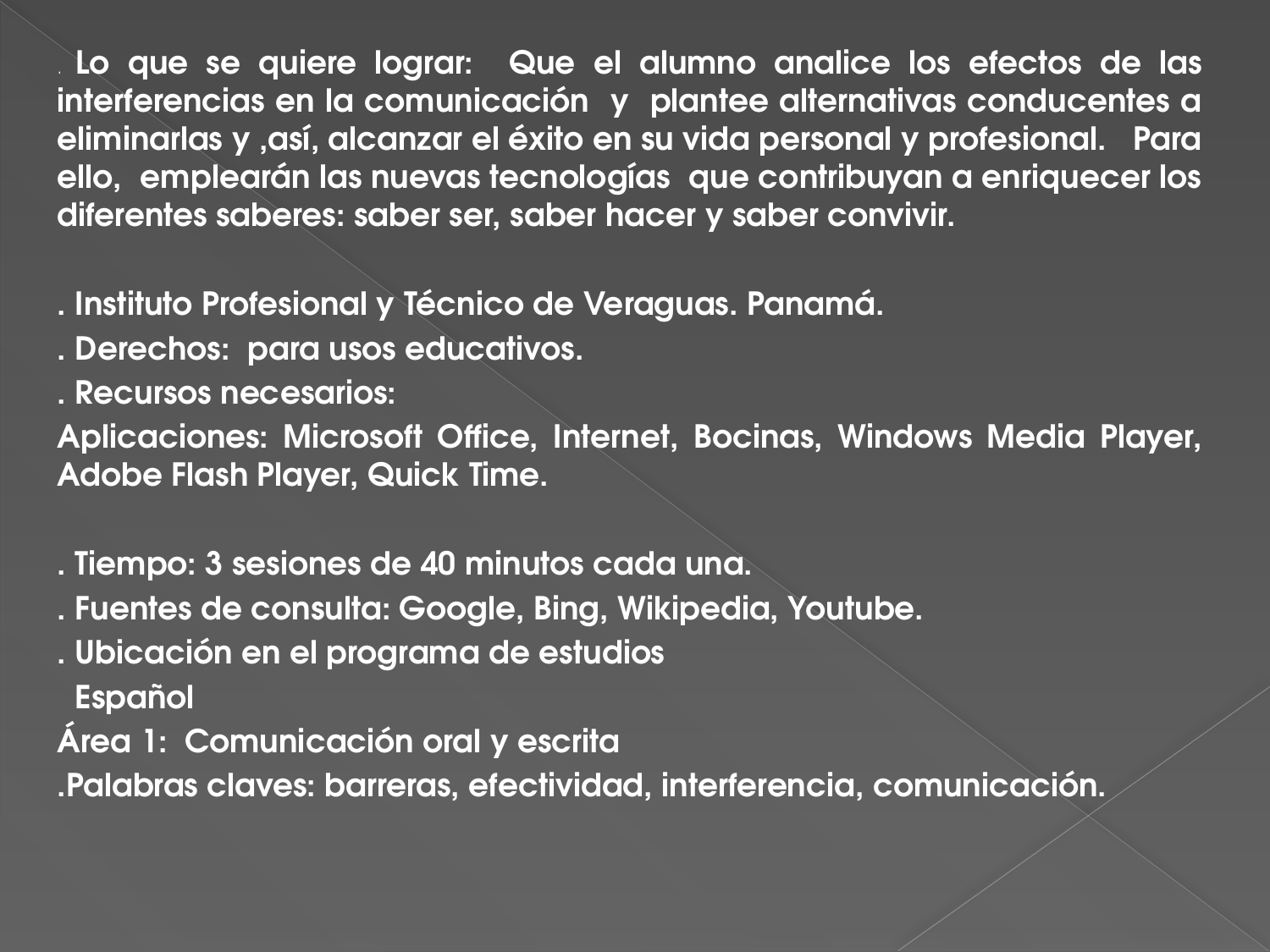

. Lo que se quiere lograr:  Que el alumno analice los efectos de las interferencias en la comunicación  y  plantee alternativas conducentes a eliminarlas y ,así, alcanzar el éxito en su vida personal y profesional.   Para ello,  emplearán las nuevas tecnologías  que contribuyan a enriquecer los diferentes saberes: saber ser, saber hacer y saber convivir.

. Instituto Profesional y Técnico de Veraguas. Panamá.
. Derechos:  para usos educativos.
. Recursos necesarios:
Aplicaciones: Microsoft Office, Internet, Bocinas, Windows Media Player, Adobe Flash Player, Quick Time.

. Tiempo: 3 sesiones de 40 minutos cada una.
. Fuentes de consulta: Google, Bing, Wikipedia, Youtube.
. Ubicación en el programa de estudios
  Español
Área 1:  Comunicación oral y escrita
.Palabras claves: barreras, efectividad, interferencia, comunicación.